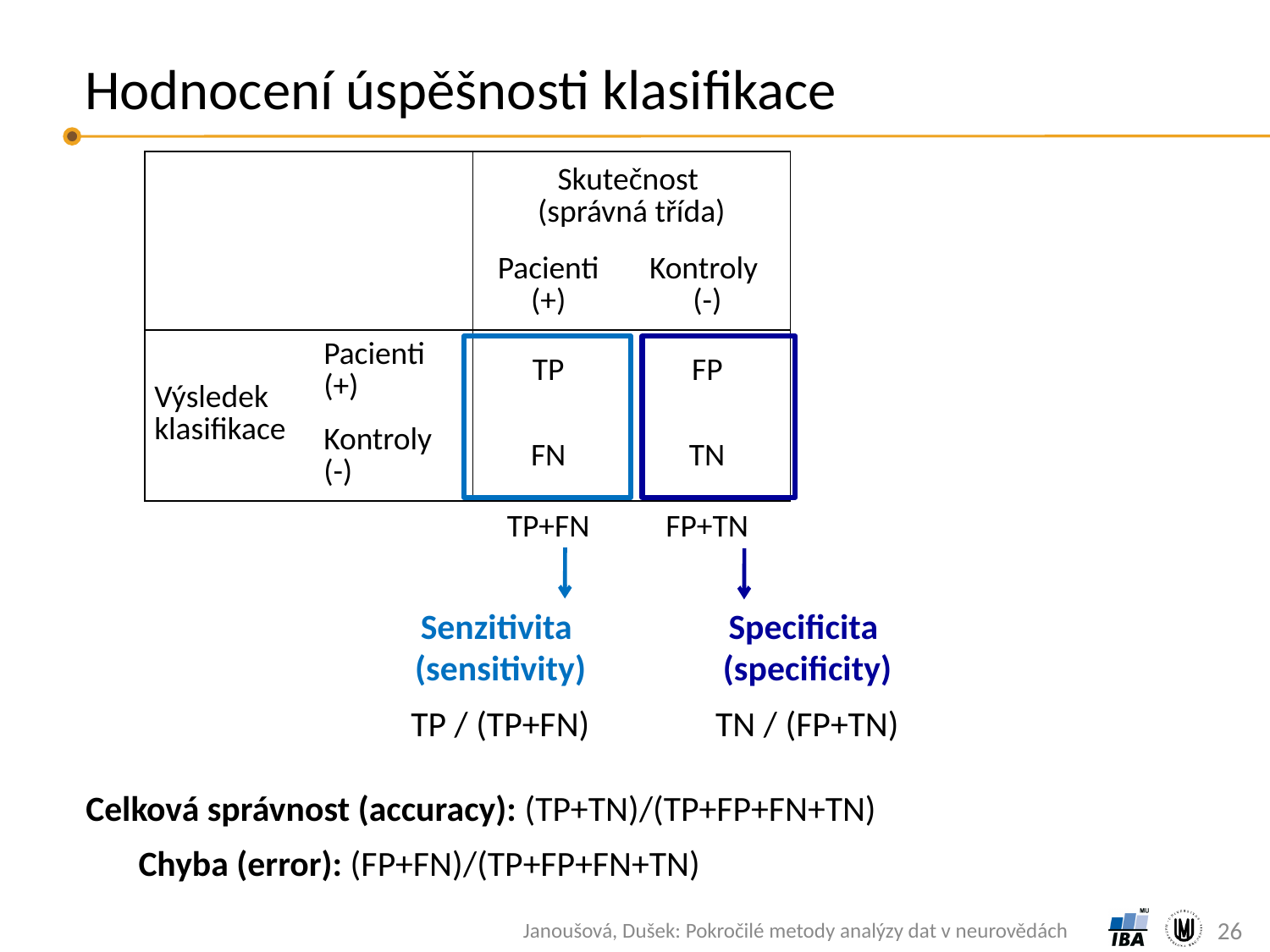

# Hodnocení úspěšnosti klasifikace
|  |  | Skutečnost (správná třída) |  |  |
| --- | --- | --- | --- | --- |
|  |  | Pacienti (+) | Kontroly (-) |  |
| Výsledek klasifikace | Pacienti (+) | TP | FP |  |
|  | Kontroly (-) | FN | TN |  |
|  |  | TP+FN | FP+TN |  |

Senzitivita
(sensitivity)
Specificita
(specificity)
TP / (TP+FN)
TN / (FP+TN)
Celková správnost (accuracy): (TP+TN)/(TP+FP+FN+TN)
Chyba (error): (FP+FN)/(TP+FP+FN+TN)
26